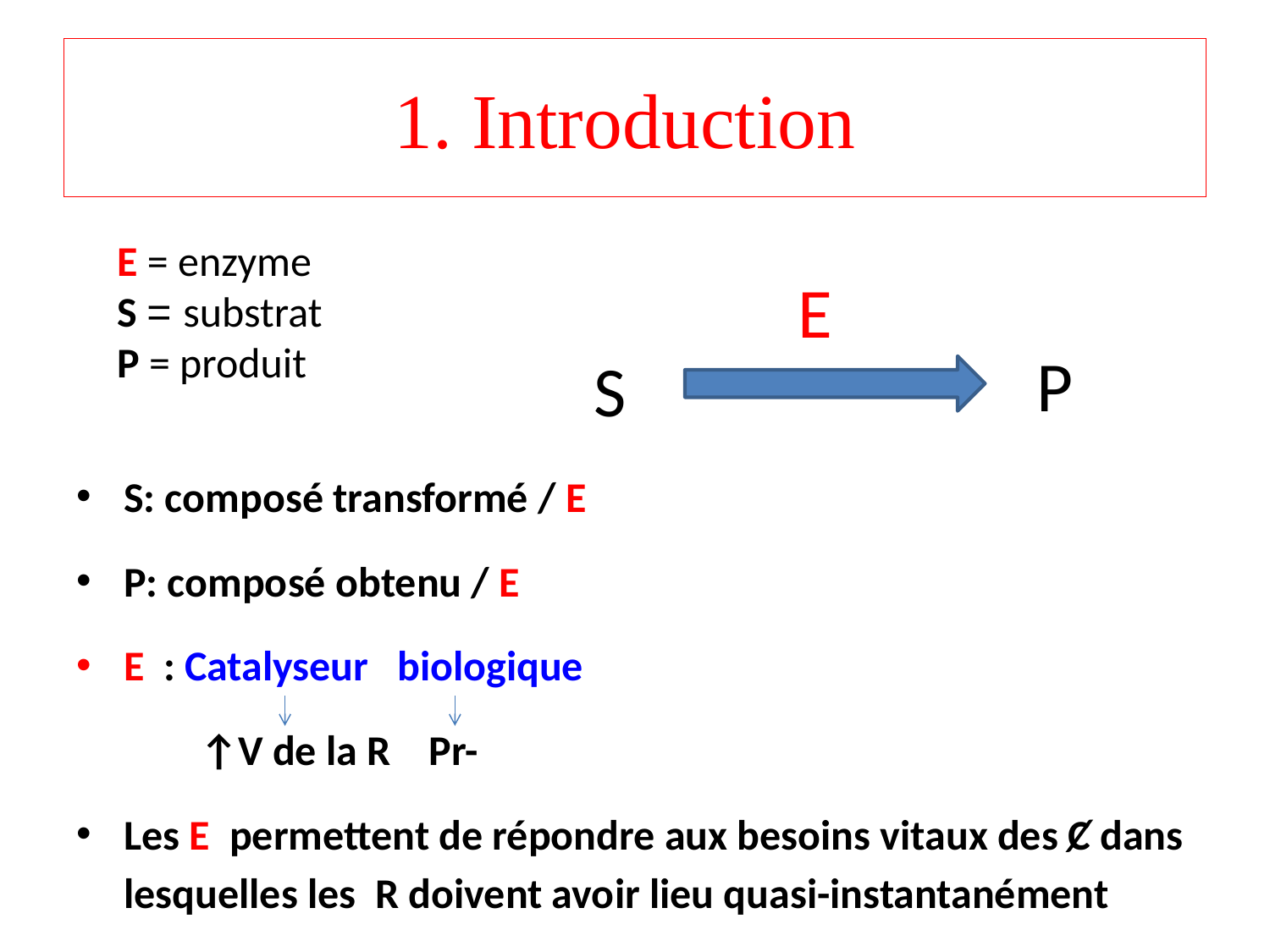

# 1. Introduction
E = enzyme
S = substrat
P = produit

E
P
S

S: composé transformé / E
P: composé obtenu / E
E  : Catalyseur   biologique
             ↑V de la R    Pr-
Les E  permettent de répondre aux besoins vitaux des Ȼ dans lesquelles les  R doivent avoir lieu quasi-instantanément